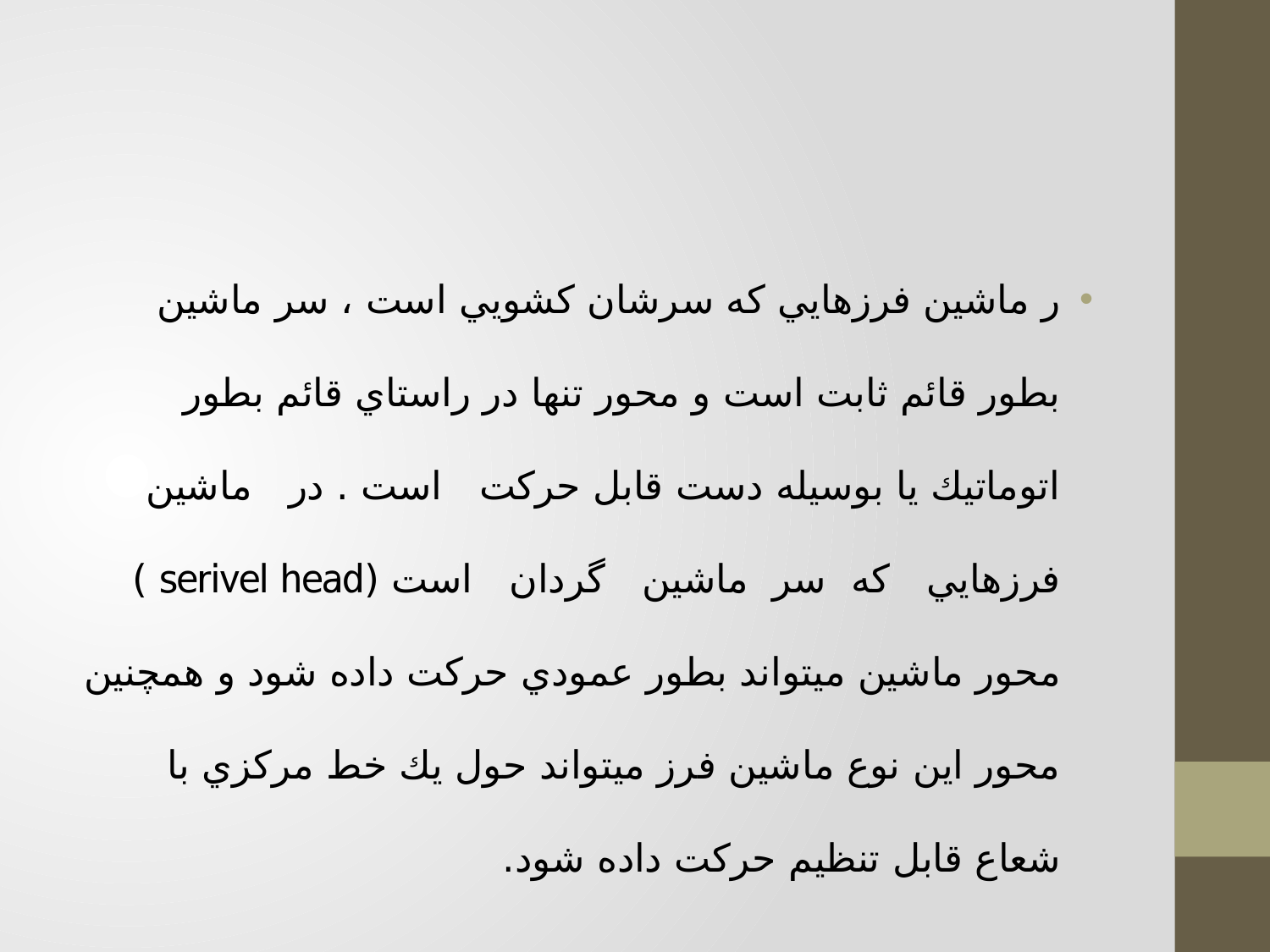

ر ماشين فرزهايي كه سرشان كشويي است ، سر ماشين بطور قائم ثابت است و محور تنها در راستاي قائم بطور اتوماتيك يا بوسيله دست قابل حركت   است . در   ماشين   فرزهايي   كه  سر  ماشين   گردان   است (serivel head ) محور ماشين ميتواند بطور عمودي حركت داده شود و همچنين محور اين نوع ماشين فرز ميتواند حول يك خط مركزي با شعاع قابل تنظيم حركت داده شود.